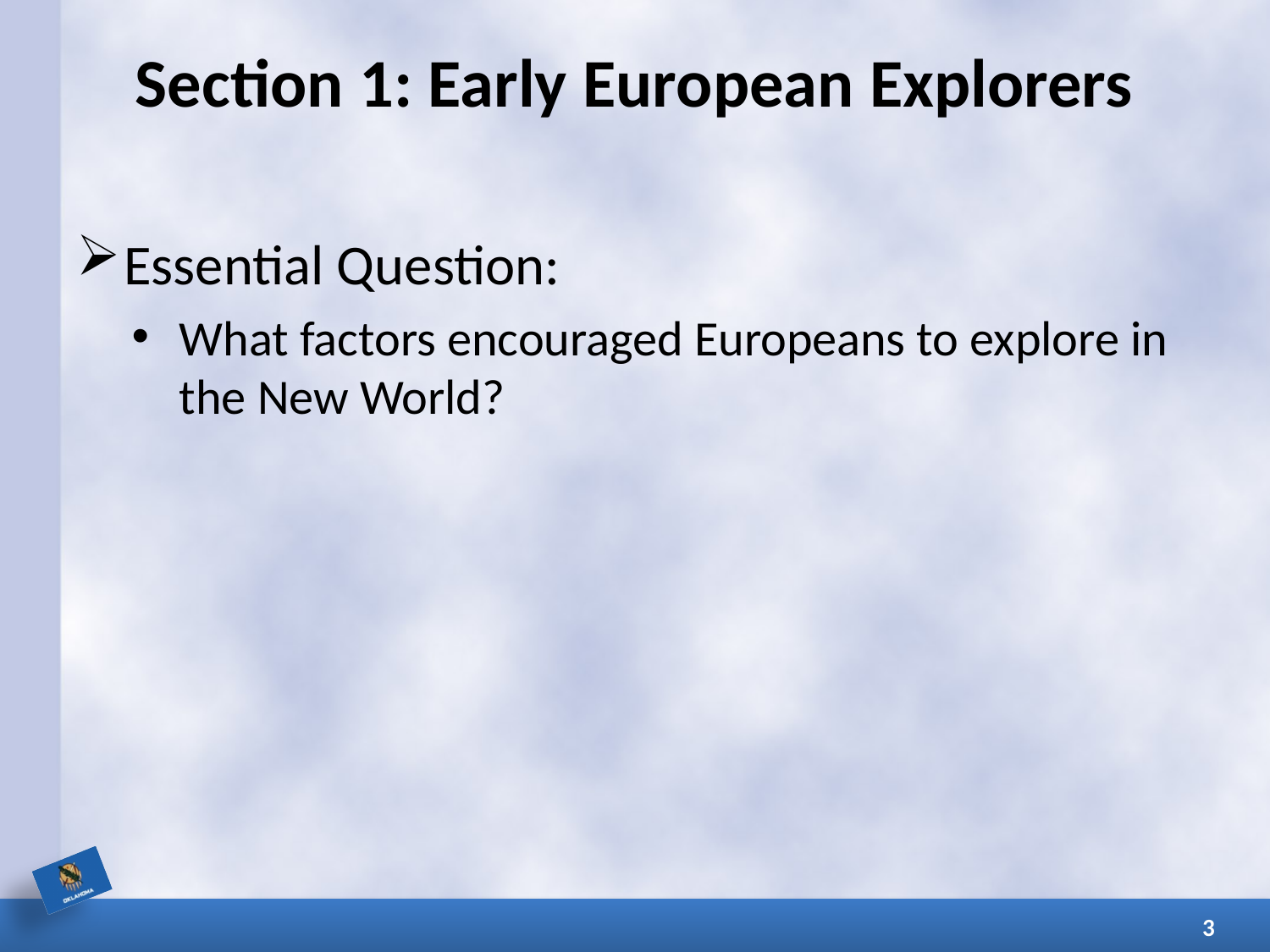

# Section 1: Early European Explorers
Essential Question:
What factors encouraged Europeans to explore in the New World?

3